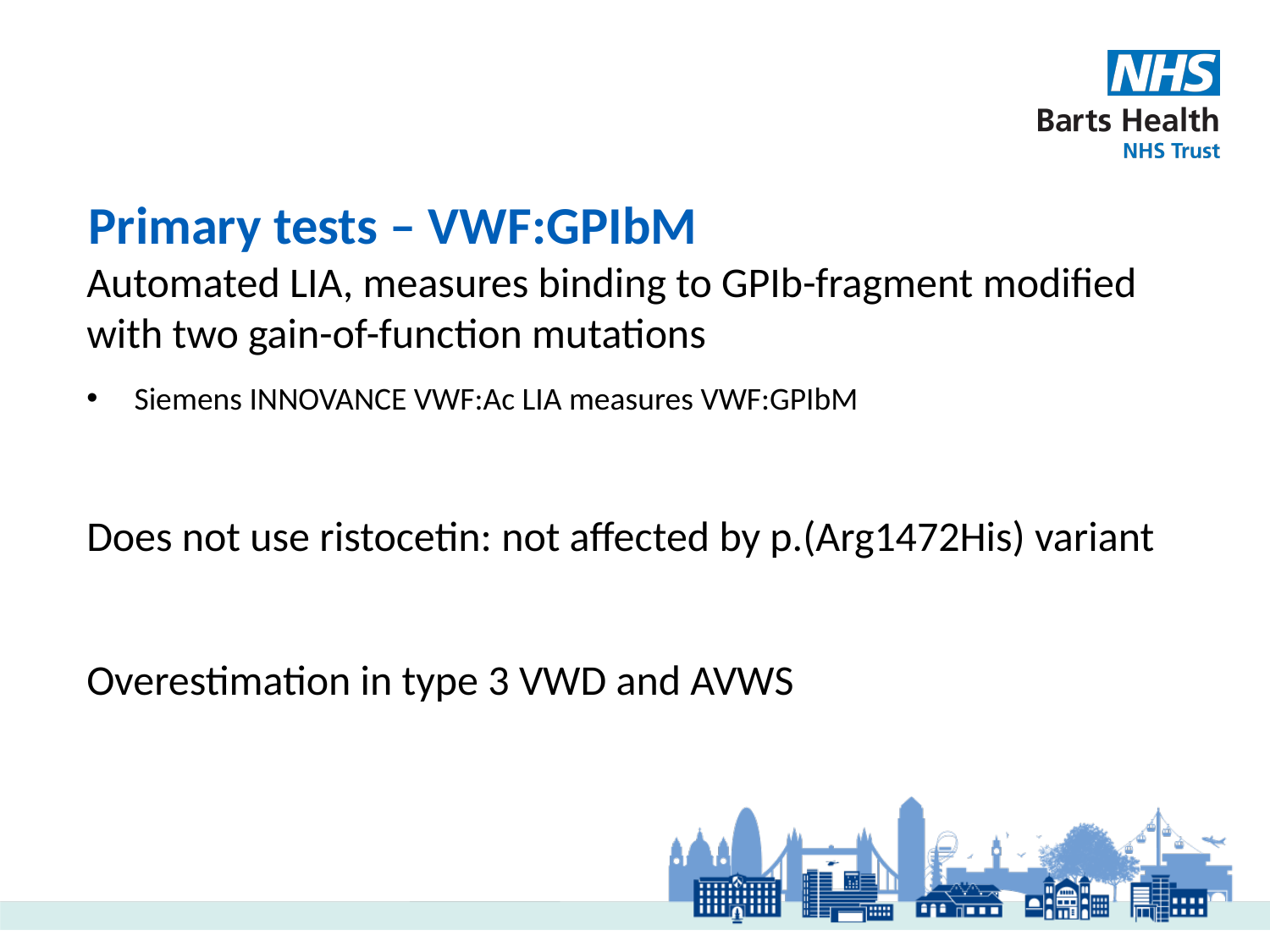

# Primary tests – VWF:GPIbM
Automated LIA, measures binding to GPIb-fragment modified with two gain-of-function mutations
Siemens INNOVANCE VWF:Ac LIA measures VWF:GPIbM

Does not use ristocetin: not affected by p.(Arg1472His) variant

Overestimation in type 3 VWD and AVWS